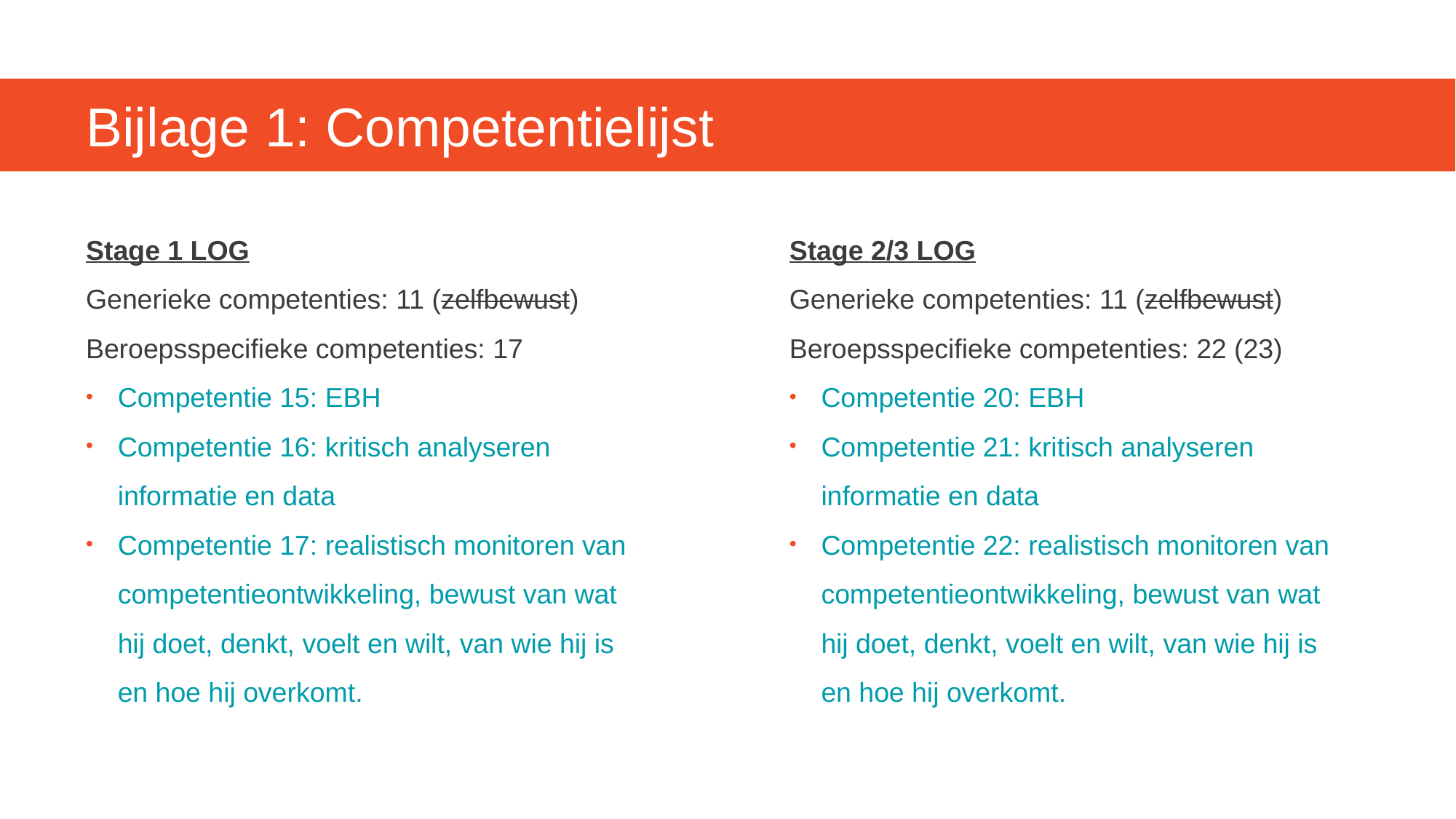

# Bijlage 1: Competentielijst
Stage 2/3 LOG
Generieke competenties: 11 (zelfbewust)
Beroepsspecifieke competenties: 22 (23)
Competentie 20: EBH
Competentie 21: kritisch analyseren informatie en data
Competentie 22: realistisch monitoren van competentieontwikkeling, bewust van wat hij doet, denkt, voelt en wilt, van wie hij is en hoe hij overkomt.

Stage 1 LOG
Generieke competenties: 11 (zelfbewust)
Beroepsspecifieke competenties: 17
Competentie 15: EBH
Competentie 16: kritisch analyseren informatie en data
Competentie 17: realistisch monitoren van competentieontwikkeling, bewust van wat hij doet, denkt, voelt en wilt, van wie hij is en hoe hij overkomt.